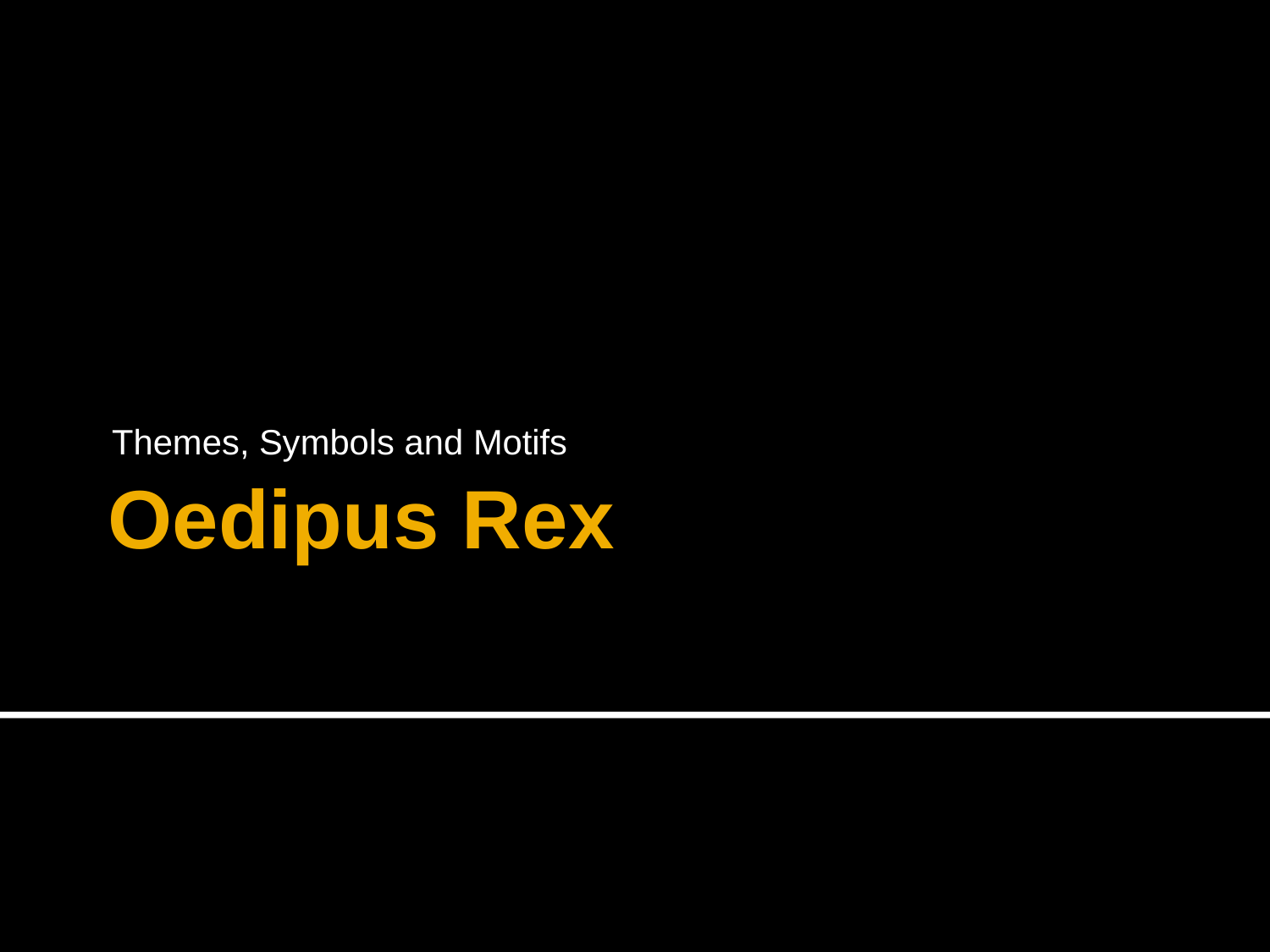

Themes, Symbols and Motifs
# Oedipus Rex